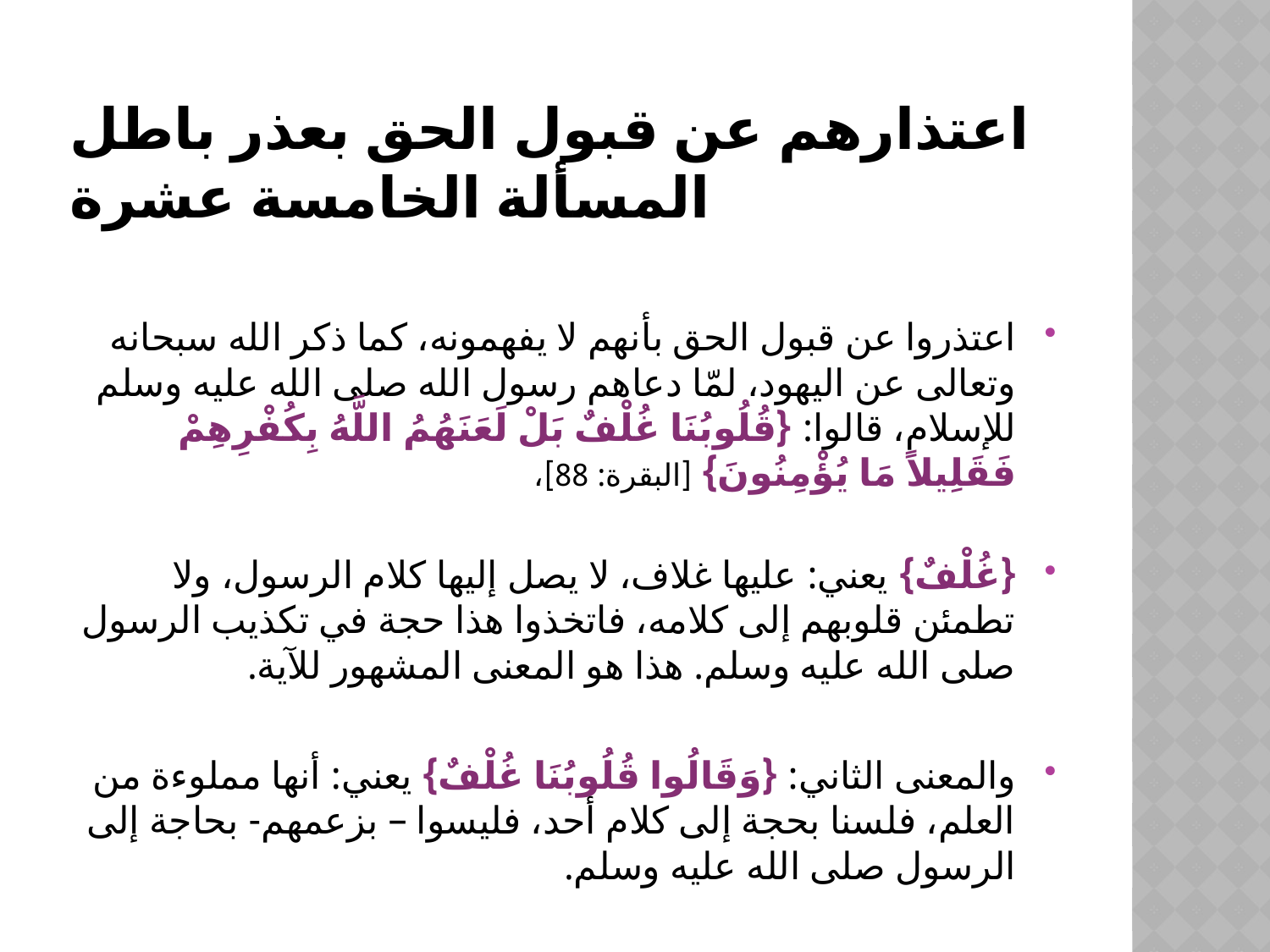

# اعتذارهم عن قبول الحق بعذر باطل المسألة الخامسة عشرة
اعتذروا عن قبول الحق بأنهم لا يفهمونه، كما ذكر الله سبحانه وتعالى عن اليهود، لمّا دعاهم رسول الله صلى الله عليه وسلم للإسلام، قالوا: {قُلُوبُنَا غُلْفٌ بَلْ لَعَنَهُمُ اللَّهُ بِكُفْرِهِمْ فَقَلِيلاً مَا يُؤْمِنُونَ} [البقرة: 88]،

{غُلْفٌ} يعني: عليها غلاف، لا يصل إليها كلام الرسول، ولا تطمئن قلوبهم إلى كلامه، فاتخذوا هذا حجة في تكذيب الرسول صلى الله عليه وسلم. هذا هو المعنى المشهور للآية.

والمعنى الثاني: {وَقَالُوا قُلُوبُنَا غُلْفٌ} يعني: أنها مملوءة من العلم، فلسنا بحجة إلى كلام أحد، فليسوا – بزعمهم- بحاجة إلى الرسول صلى الله عليه وسلم.